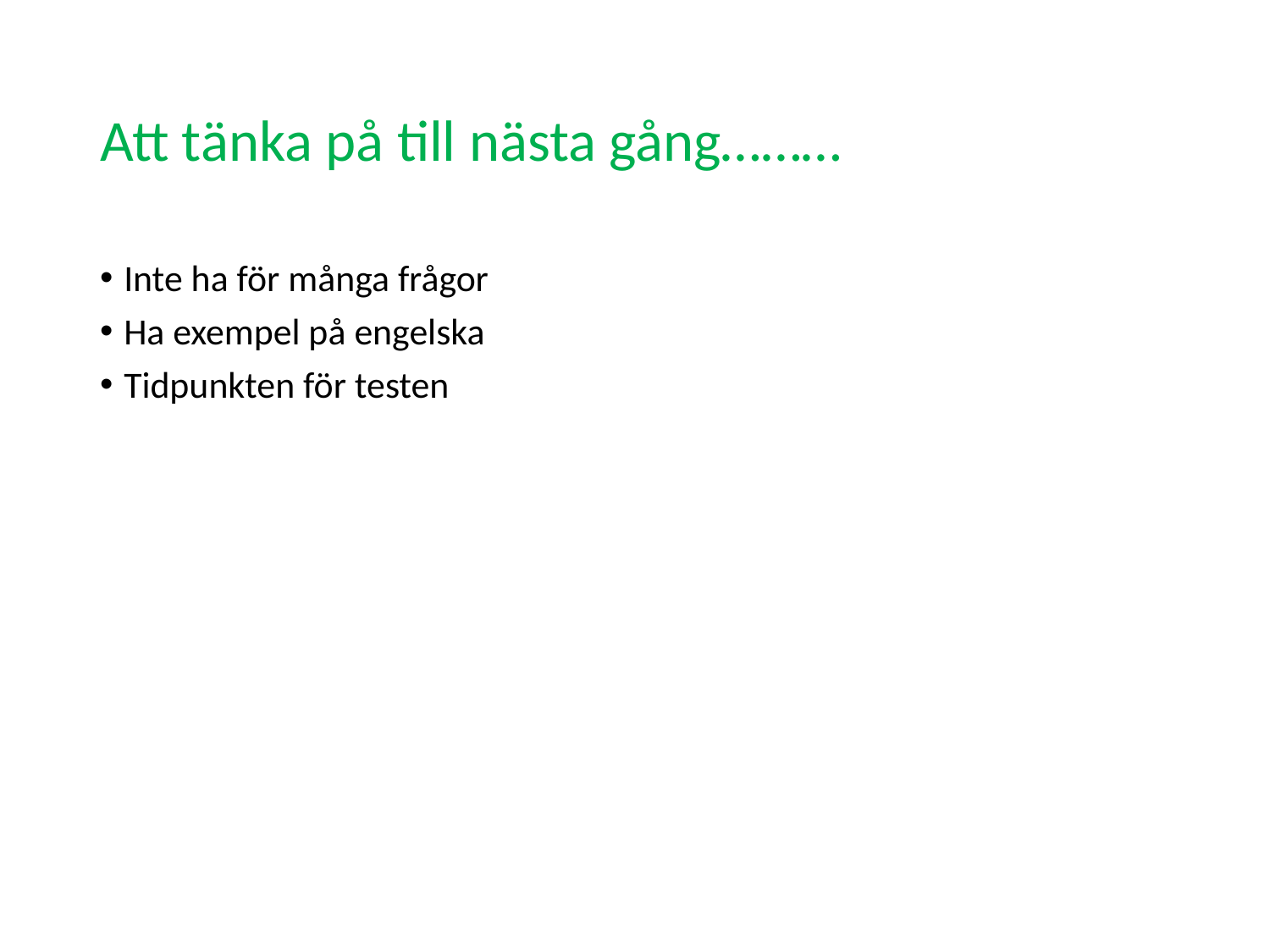

# Att tänka på till nästa gång………
Inte ha för många frågor
Ha exempel på engelska
Tidpunkten för testen